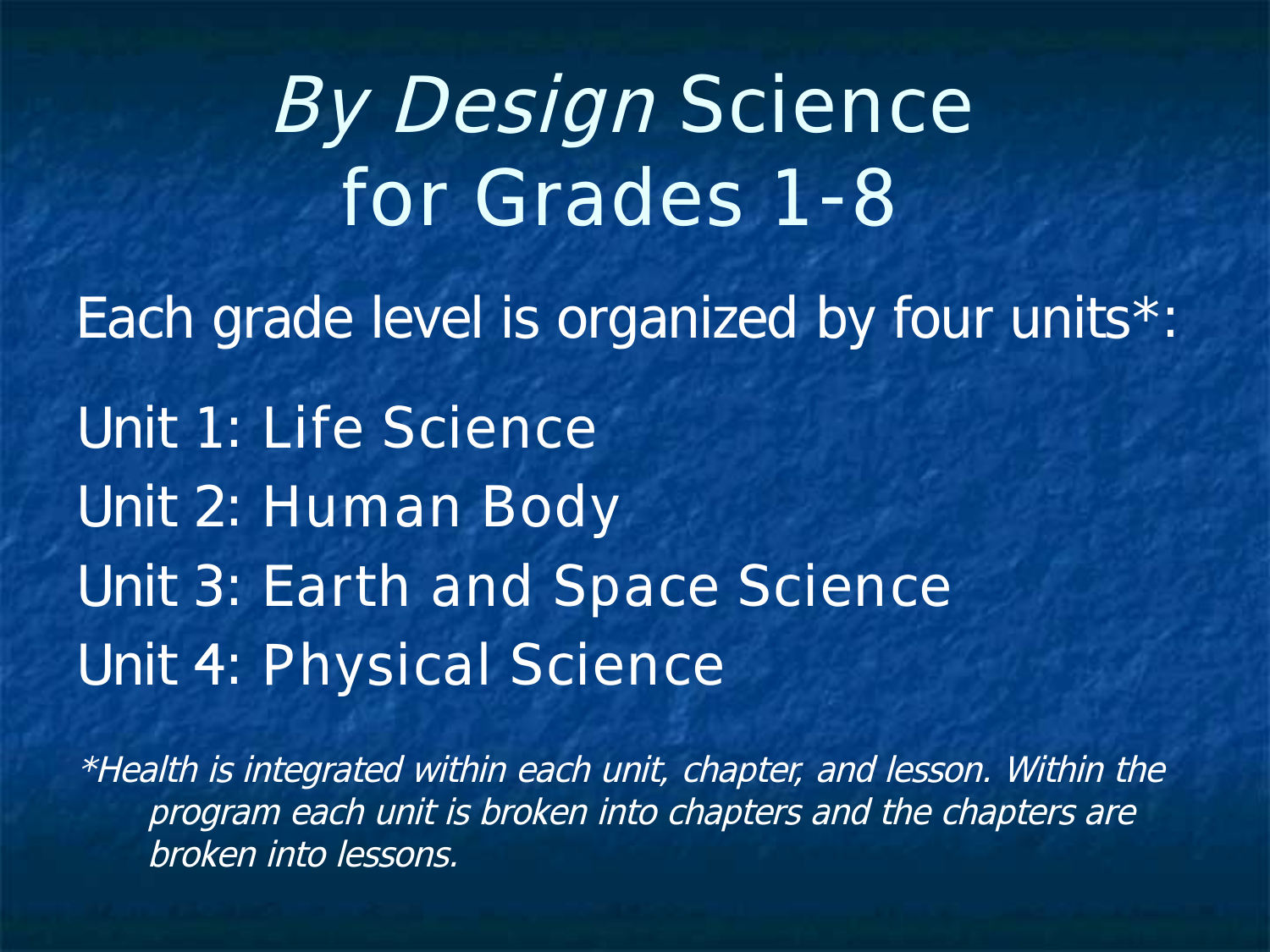

# By Design Science for Grades 1-8
Each grade level is organized by four units*:
Unit 1: Life Science
Unit 2: Human Body
Unit 3: Earth and Space Science
Unit 4: Physical Science
*Health is integrated within each unit, chapter, and lesson. Within the program each unit is broken into chapters and the chapters are broken into lessons.